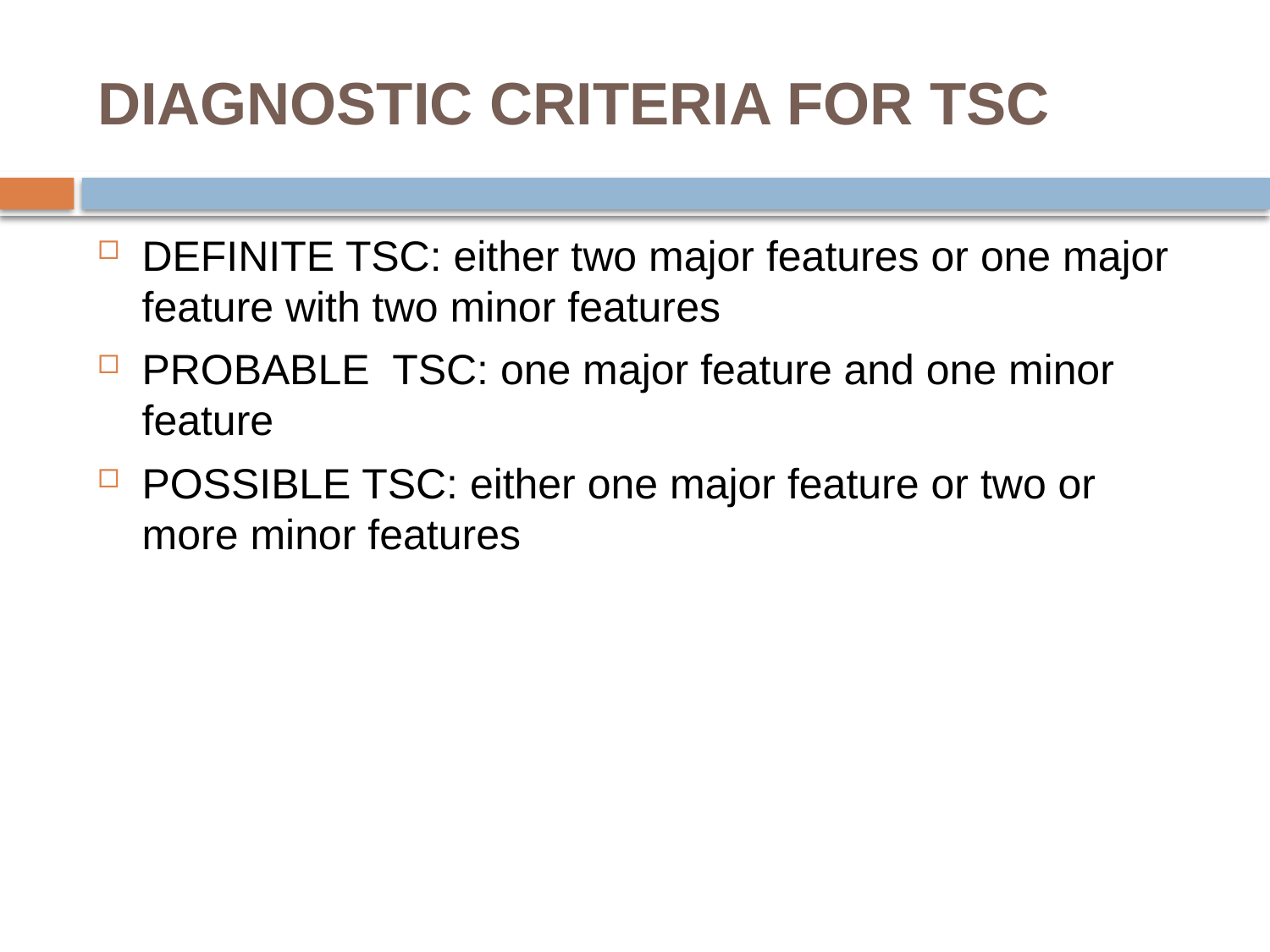

# DIAGNOSTIC CRITERIA FOR TSC
DEFINITE TSC: either two major features or one major feature with two minor features
PROBABLE  TSC: one major feature and one minor feature
POSSIBLE TSC: either one major feature or two or more minor features